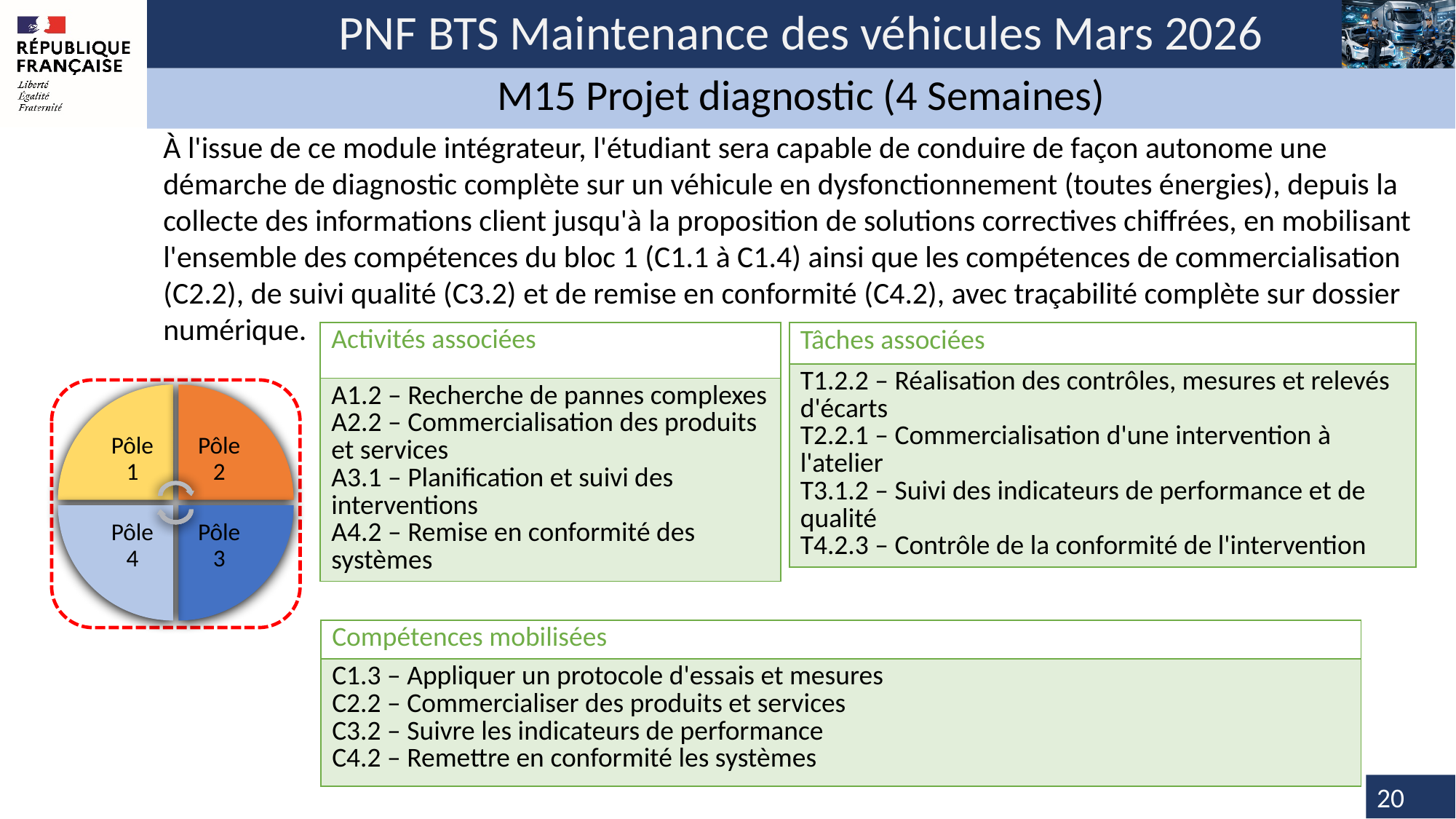

M15 Projet diagnostic (4 Semaines)

À l'issue de ce module intégrateur, l'étudiant sera capable de conduire de façon autonome une démarche de diagnostic complète sur un véhicule en dysfonctionnement (toutes énergies), depuis la collecte des informations client jusqu'à la proposition de solutions correctives chiffrées, en mobilisant l'ensemble des compétences du bloc 1 (C1.1 à C1.4) ainsi que les compétences de commercialisation (C2.2), de suivi qualité (C3.2) et de remise en conformité (C4.2), avec traçabilité complète sur dossier numérique.
| Activités associées |
| --- |
| A1.2 – Recherche de pannes complexes A2.2 – Commercialisation des produits et services A3.1 – Planification et suivi des interventions A4.2 – Remise en conformité des systèmes |
| Tâches associées |
| --- |
| T1.2.2 – Réalisation des contrôles, mesures et relevés d'écarts T2.2.1 – Commercialisation d'une intervention à l'atelier T3.1.2 – Suivi des indicateurs de performance et de qualité T4.2.3 – Contrôle de la conformité de l'intervention |
Pôle 1
Pôle 2
Pôle 3
Pôle 4

| Compétences mobilisées |
| --- |
| C1.3 – Appliquer un protocole d'essais et mesures C2.2 – Commercialiser des produits et services C3.2 – Suivre les indicateurs de performance C4.2 – Remettre en conformité les systèmes |